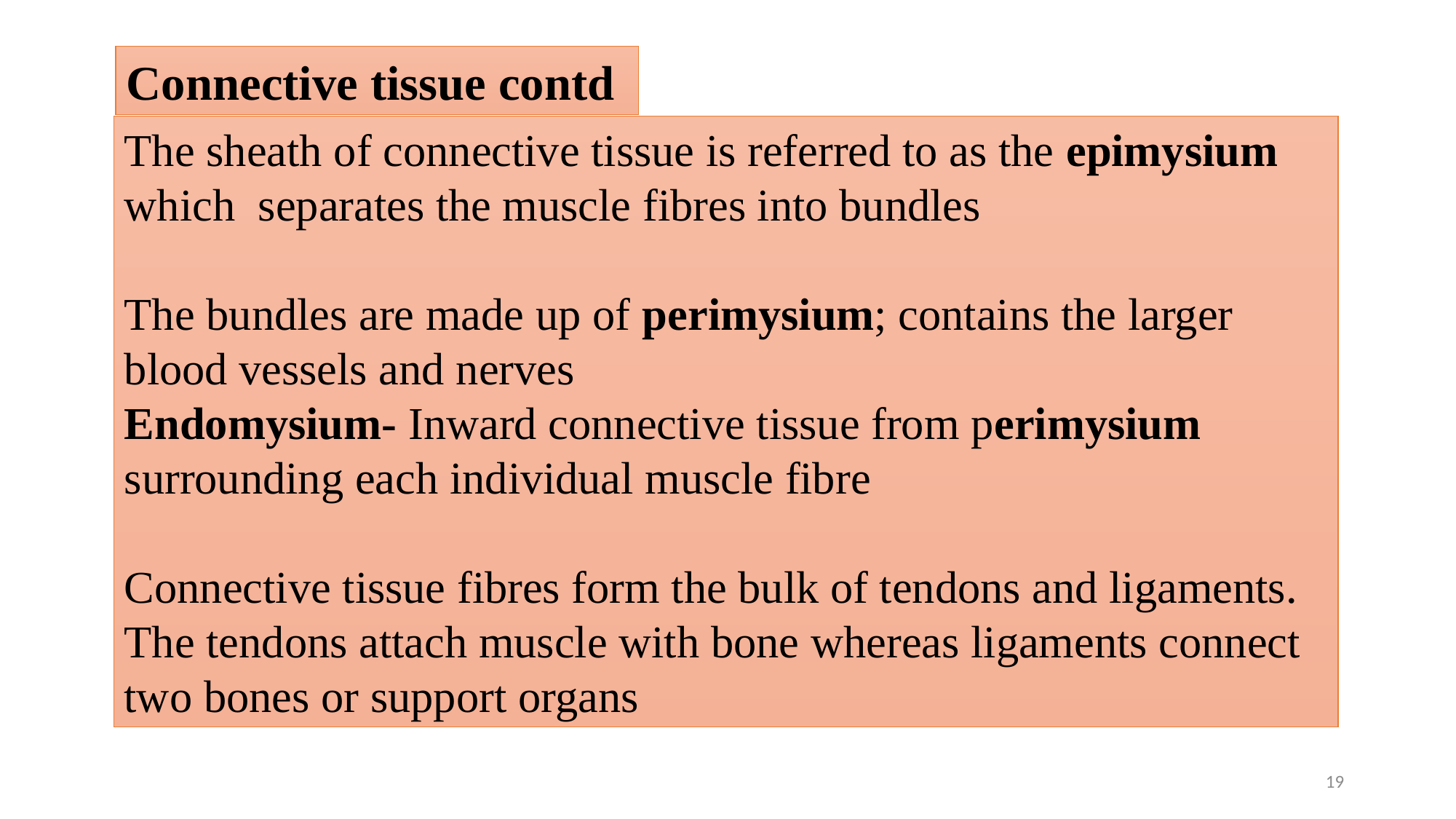

Connective tissue contd
The sheath of connective tissue is referred to as the epimysium which  separates the muscle fibres into bundles

The bundles are made up of perimysium; contains the larger blood vessels and nerves
Endomysium- Inward connective tissue from perimysium surrounding each individual muscle fibre

Connective tissue fibres form the bulk of tendons and ligaments. The tendons attach muscle with bone whereas ligaments connect two bones or support organs
19